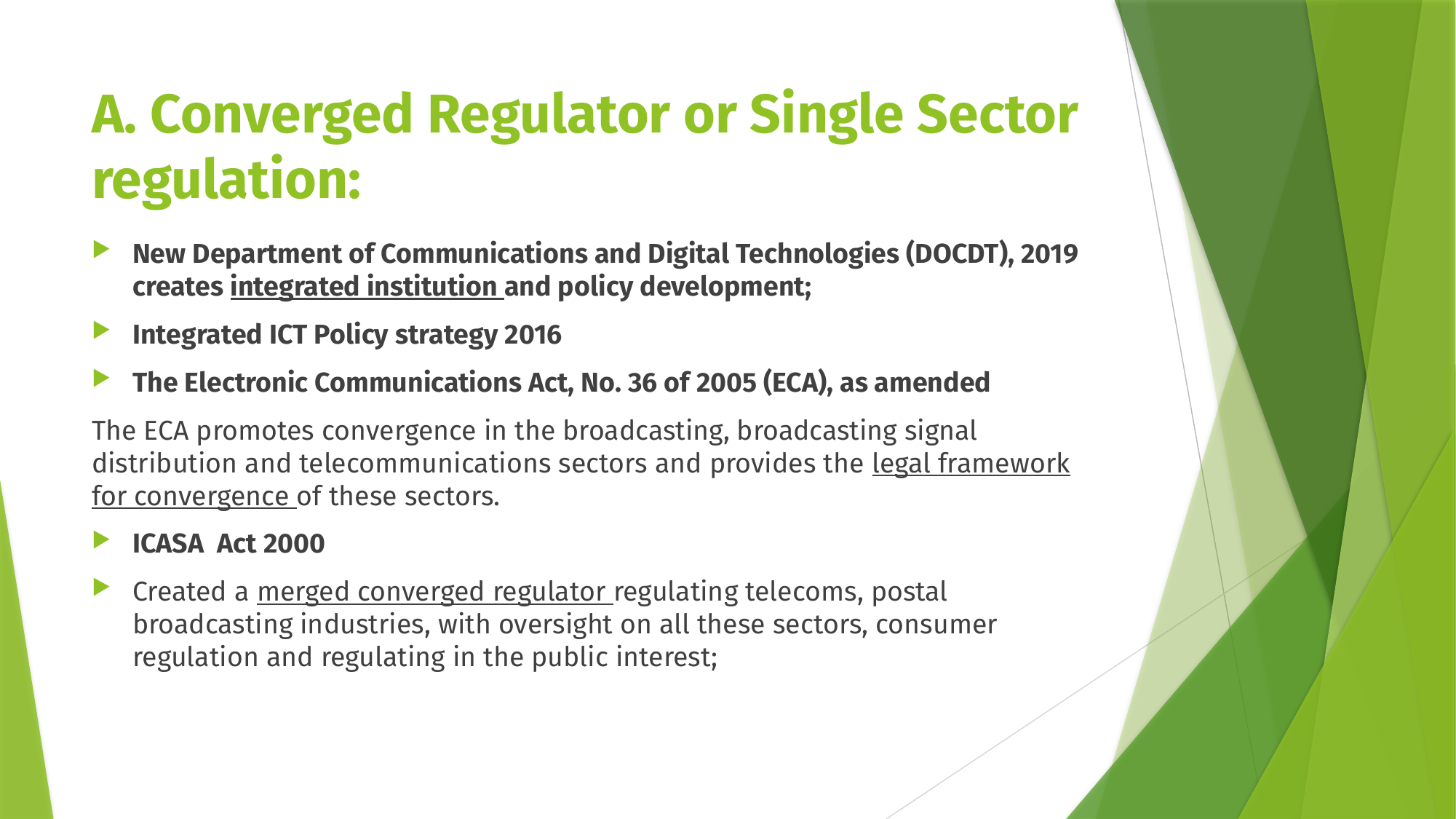

# A. Converged Regulator or Single Sector regulation:
New Department of Communications and Digital Technologies (DOCDT), 2019 creates integrated institution and policy development;
Integrated ICT Policy strategy 2016
The Electronic Communications Act, No. 36 of 2005 (ECA), as amended
The ECA promotes convergence in the broadcasting, broadcasting signal distribution and telecommunications sectors and provides the legal framework for convergence of these sectors.
ICASA  Act 2000
Created a merged converged regulator regulating telecoms, postal  broadcasting industries, with oversight on all these sectors, consumer regulation and regulating in the public interest;